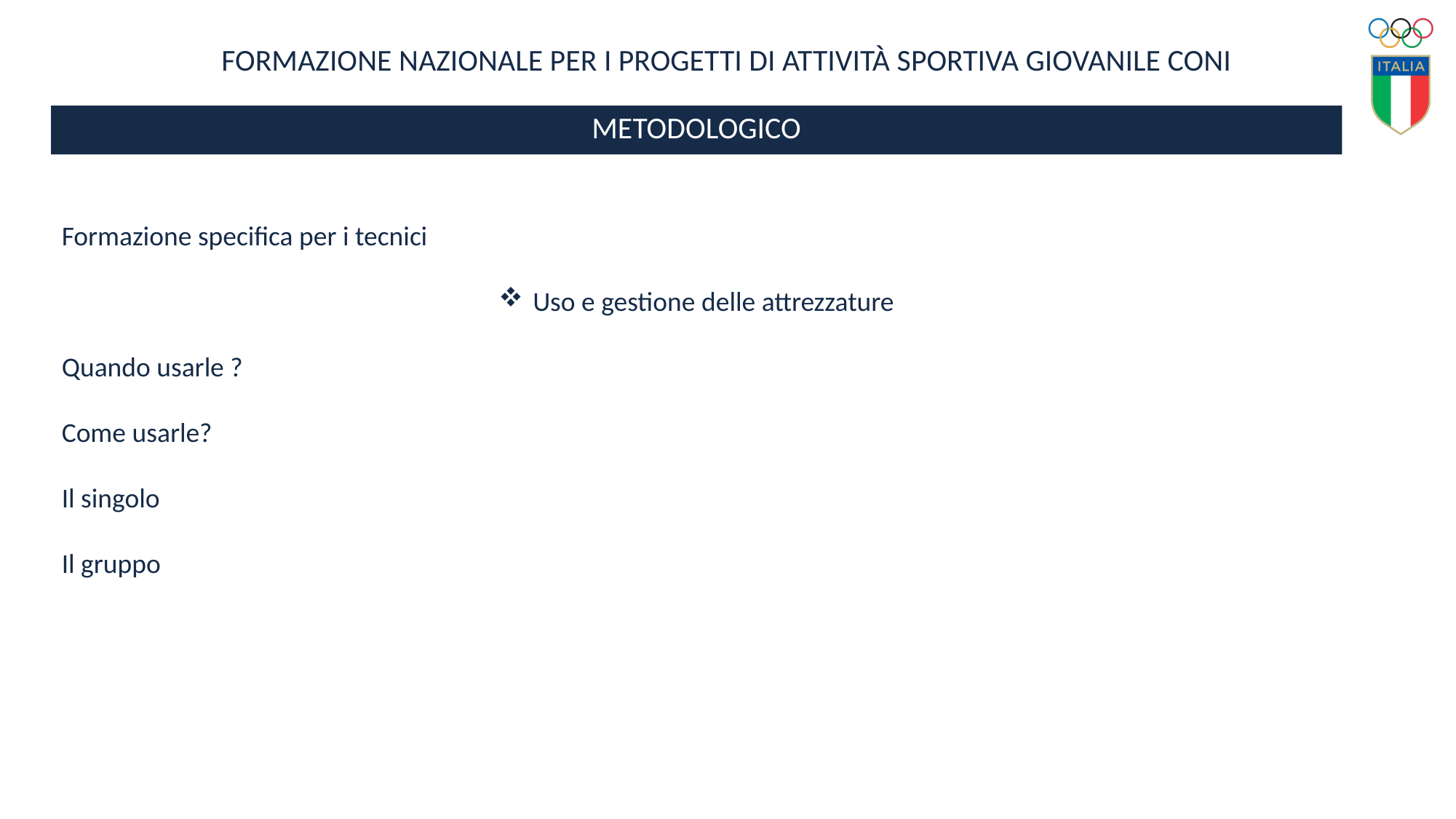

FORMAZIONE NAZIONALE per i progetti di attività sportiva giovanile CONI
METODOLOGICO
Formazione specifica per i tecnici

Uso e gestione delle attrezzature

Quando usarle ?

Come usarle?

Il singolo

Il gruppo